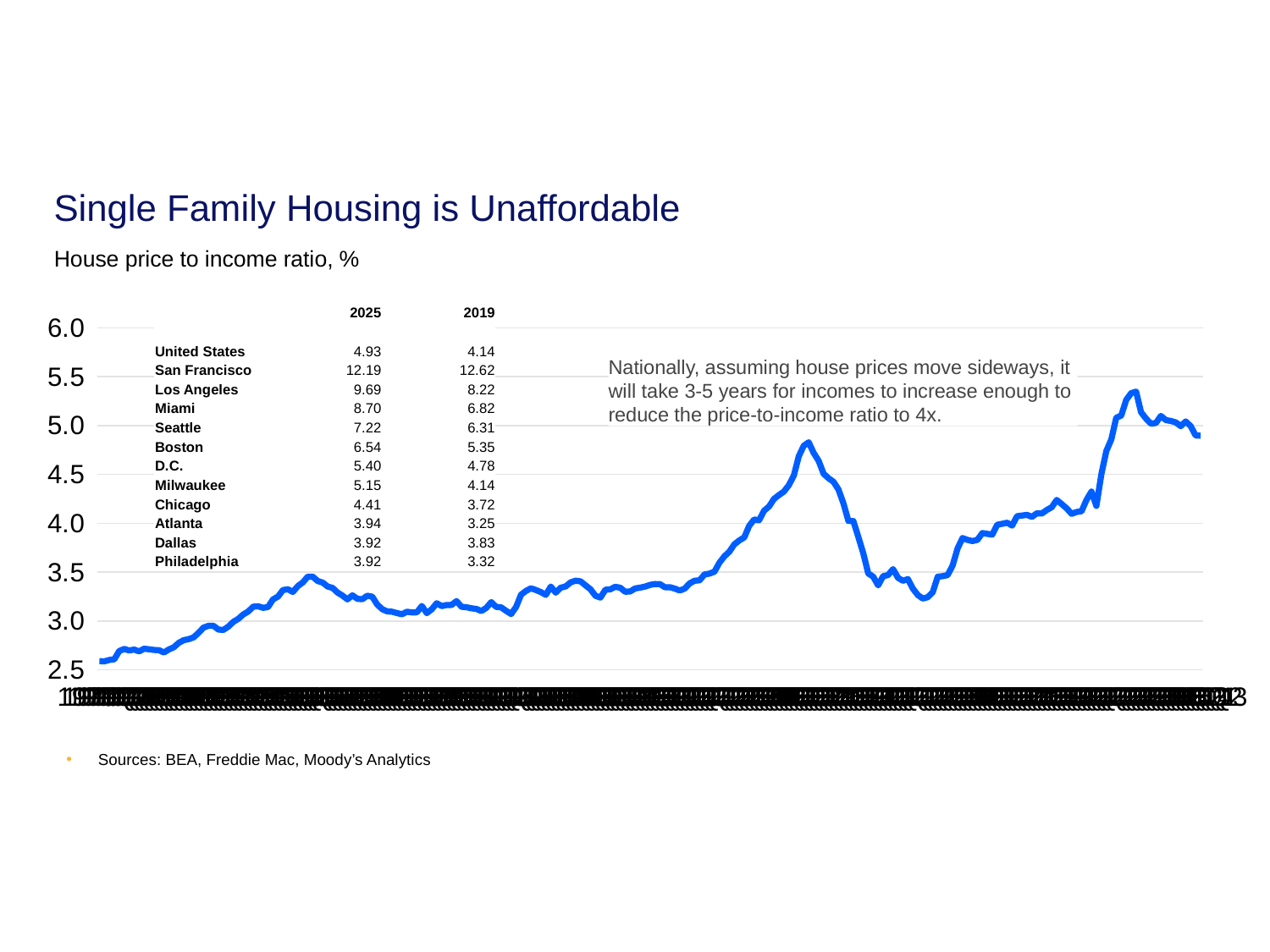

Single Family Housing is Unaffordable
House price to income ratio, %

### Chart

| Category |  |
|---|---|
| '70 | 2.58849327864515 |
| 1970Q2 | 2.58688541077746 |
| 1970Q3 | 2.60122531696565 |
| 1970Q4 | 2.60783535257792 |
| 1971Q1 | 2.69256076210774 |
| 1971Q2 | 2.71347202314126 |
| 1971Q3 | 2.69820202733932 |
| 1971Q4 | 2.70715079250587 |
| 1972Q1 | 2.68821058690153 |
| 1972Q2 | 2.71629142773813 |
| 1972Q3 | 2.71034347120556 |
| 1972Q4 | 2.70310891394745 |
| 1973Q1 | 2.70102709127518 |
| 1973Q2 | 2.67735204837676 |
| 1973Q3 | 2.70830207436756 |
| 1973Q4 | 2.73101705567568 |
| 1974Q1 | 2.77574503929865 |
| 1974Q2 | 2.80332128763906 |
| 1974Q3 | 2.81370653410859 |
| 1974Q4 | 2.83209192111644 |
| 1975Q1 | 2.87933456510025 |
| 1975Q2 | 2.93290704884874 |
| 1975Q3 | 2.95012635639188 |
| 1975Q4 | 2.95027502750241 |
| 1976Q1 | 2.9120782836864 |
| 1976Q2 | 2.90841776558068 |
| 1976Q3 | 2.94249619630852 |
| 1976Q4 | 2.99142104876137 |
| 1977Q1 | 3.02182719793139 |
| 1977Q2 | 3.06656049834727 |
| 1977Q3 | 3.09663599359648 |
| 1977Q4 | 3.14640154927383 |
| 1978Q1 | 3.15006392279599 |
| 1978Q2 | 3.1342273482033 |
| 1978Q3 | 3.14238540146367 |
| 1978Q4 | 3.22085648951382 |
| 1979Q1 | 3.24957311430818 |
| 1979Q2 | 3.31628155089755 |
| 1979Q3 | 3.32460104136327 |
| 1979Q4 | 3.29695984526633 |
| '80 | 3.35686519483197 |
| 1980Q2 | 3.3941756257074 |
| 1980Q3 | 3.45372232220788 |
| 1980Q4 | 3.45359424346175 |
| 1981Q1 | 3.40894629489564 |
| 1981Q2 | 3.39305969883788 |
| 1981Q3 | 3.3525127488032 |
| 1981Q4 | 3.33832691332536 |
| 1982Q1 | 3.29062319539105 |
| 1982Q2 | 3.25982218845718 |
| 1982Q3 | 3.22059582487194 |
| 1982Q4 | 3.26246394145408 |
| 1983Q1 | 3.22718918106685 |
| 1983Q2 | 3.22247400110981 |
| 1983Q3 | 3.25794745485897 |
| 1983Q4 | 3.24863981653769 |
| 1984Q1 | 3.16877622219624 |
| 1984Q2 | 3.12131529630107 |
| 1984Q3 | 3.098173932851 |
| 1984Q4 | 3.09456741405101 |
| 1985Q1 | 3.08068840295534 |
| 1985Q2 | 3.06838197391112 |
| 1985Q3 | 3.09429206975548 |
| 1985Q4 | 3.08721666615297 |
| 1986Q1 | 3.08827193533645 |
| 1986Q2 | 3.15345213097906 |
| 1986Q3 | 3.08019853644383 |
| 1986Q4 | 3.1194494829506 |
| 1987Q1 | 3.18141038924084 |
| 1987Q2 | 3.15223961673758 |
| 1987Q3 | 3.16332693892313 |
| 1987Q4 | 3.16392430276766 |
| 1988Q1 | 3.2034928408366 |
| 1988Q2 | 3.14504971641983 |
| 1988Q3 | 3.14025901928258 |
| 1988Q4 | 3.1295842511282 |
| 1989Q1 | 3.12291546551148 |
| 1989Q2 | 3.10166182652135 |
| 1989Q3 | 3.13464269673147 |
| 1989Q4 | 3.19321019065817 |
| '90 | 3.14346765063155 |
| 1990Q2 | 3.13878675073255 |
| 1990Q3 | 3.10313384684665 |
| 1990Q4 | 3.07102861306209 |
| 1991Q1 | 3.14412767984847 |
| 1991Q2 | 3.26864172775319 |
| 1991Q3 | 3.30752047418957 |
| 1991Q4 | 3.33418663439487 |
| 1992Q1 | 3.31657896375561 |
| 1992Q2 | 3.29558864795572 |
| 1992Q3 | 3.26692787230955 |
| 1992Q4 | 3.35200843405221 |
| 1993Q1 | 3.28983764216891 |
| 1993Q2 | 3.34065640380026 |
| 1993Q3 | 3.3534432197226 |
| 1993Q4 | 3.39520034090849 |
| 1994Q1 | 3.41210463901001 |
| 1994Q2 | 3.4055194590041 |
| 1994Q3 | 3.36390037602867 |
| 1994Q4 | 3.32392250448314 |
| 1995Q1 | 3.25766259149269 |
| 1995Q2 | 3.23907067840346 |
| 1995Q3 | 3.31965149505148 |
| 1995Q4 | 3.32405040917822 |
| 1996Q1 | 3.34957919206216 |
| 1996Q2 | 3.33993174522454 |
| 1996Q3 | 3.29921502899657 |
| 1996Q4 | 3.30207076195856 |
| 1997Q1 | 3.33276783574547 |
| 1997Q2 | 3.34117461973023 |
| 1997Q3 | 3.35176767059775 |
| 1997Q4 | 3.36922568998484 |
| 1998Q1 | 3.37820234804876 |
| 1998Q2 | 3.37709846255595 |
| 1998Q3 | 3.34575729278282 |
| 1998Q4 | 3.34571664327989 |
| 1999Q1 | 3.33141710363972 |
| 1999Q2 | 3.31111785367685 |
| 1999Q3 | 3.33147874603141 |
| 1999Q4 | 3.38458978616123 |
| '00 | 3.41168952865561 |
| 2000Q2 | 3.41636541881164 |
| 2000Q3 | 3.47674006913419 |
| 2000Q4 | 3.4848029603926 |
| 2001Q1 | 3.50391180470259 |
| 2001Q2 | 3.59562731295213 |
| 2001Q3 | 3.66168388907584 |
| 2001Q4 | 3.70845303622721 |
| 2002Q1 | 3.78402149078809 |
| 2002Q2 | 3.82362832070358 |
| 2002Q3 | 3.85493427917373 |
| 2002Q4 | 3.97352670744758 |
| 2003Q1 | 4.03821151610739 |
| 2003Q2 | 4.0306203635183 |
| 2003Q3 | 4.12824059044953 |
| 2003Q4 | 4.17210598406863 |
| 2004Q1 | 4.24935462395988 |
| 2004Q2 | 4.28922543148452 |
| 2004Q3 | 4.32458025699567 |
| 2004Q4 | 4.3905581770052 |
| 2005Q1 | 4.48904153600697 |
| 2005Q2 | 4.68640766304717 |
| 2005Q3 | 4.7932736307948 |
| 2005Q4 | 4.82921181740728 |
| 2006Q1 | 4.720462124387 |
| 2006Q2 | 4.63875389412542 |
| 2006Q3 | 4.50685311658388 |
| 2006Q4 | 4.46093106904264 |
| 2007Q1 | 4.42449858927468 |
| 2007Q2 | 4.34538265060996 |
| 2007Q3 | 4.20367865263202 |
| 2007Q4 | 4.02351210691283 |
| 2008Q1 | 4.02279799042251 |
| 2008Q2 | 3.86125935647189 |
| 2008Q3 | 3.69208678430163 |
| 2008Q4 | 3.48630862715535 |
| 2009Q1 | 3.45350706964219 |
| 2009Q2 | 3.36397340006326 |
| 2009Q3 | 3.45810454302289 |
| 2009Q4 | 3.47005099570924 |
| '10 | 3.53079889530357 |
| 2010Q2 | 3.44158081596591 |
| 2010Q3 | 3.4108521775325 |
| 2010Q4 | 3.42851565578084 |
| 2011Q1 | 3.33057145280367 |
| 2011Q2 | 3.26515388912652 |
| 2011Q3 | 3.22942273682557 |
| 2011Q4 | 3.2430677813981 |
| 2012Q1 | 3.2943959795395 |
| 2012Q2 | 3.45235334213982 |
| 2012Q3 | 3.4588076033608 |
| 2012Q4 | 3.46941030750672 |
| 2013Q1 | 3.56567275160491 |
| 2013Q2 | 3.74108488782256 |
| 2013Q3 | 3.84854423876798 |
| 2013Q4 | 3.82980530792342 |
| 2014Q1 | 3.81753118772264 |
| 2014Q2 | 3.82954812566534 |
| 2014Q3 | 3.8992835498397 |
| 2014Q4 | 3.89100195887755 |
| 2015Q1 | 3.88345467849481 |
| 2015Q2 | 3.98411688960861 |
| 2015Q3 | 3.99402193954474 |
| 2015Q4 | 4.00538662552778 |
| 2016Q1 | 3.97626925665636 |
| 2016Q2 | 4.07232885402942 |
| 2016Q3 | 4.07883578770591 |
| 2016Q4 | 4.08632084887281 |
| 2017Q1 | 4.06504988310804 |
| 2017Q2 | 4.10253368713375 |
| 2017Q3 | 4.09976044994329 |
| 2017Q4 | 4.13639377464193 |
| 2018Q1 | 4.16475975775147 |
| 2018Q2 | 4.23920817546817 |
| 2018Q3 | 4.1965221036306 |
| 2018Q4 | 4.15330191718051 |
| 2019Q1 | 4.09708447141904 |
| 2019Q2 | 4.11585670234585 |
| 2019Q3 | 4.12332328085963 |
| 2019Q4 | 4.23913312589627 |
| '20 | 4.32493896720259 |
| 2020Q2 | 4.17746038060678 |
| 2020Q3 | 4.50440043737293 |
| 2020Q4 | 4.74027723899592 |
| 2021Q1 | 4.85776517136039 |
| 2021Q2 | 5.0800944384788 |
| 2021Q3 | 5.10228616897303 |
| 2021Q4 | 5.26229024946439 |
| 2022Q1 | 5.33136408522522 |
| 2022Q2 | 5.347726751394 |
| 2022Q3 | 5.13633585353867 |
| 2022Q4 | 5.07128965368087 |
| 2023Q1 | 5.01900130711536 |
| 2023Q2 | 5.02706817006203 |
| 2023Q3 | 5.09855806076194 |
| 2023Q4 | 5.05638117802979 |
| 2024Q1 | 5.04680719781563 |
| 2024Q2 | 5.03284038494536 |
| 2024Q3 | 4.99386906132953 |
| 2024Q4 | 5.0424302603457 |
| 2025Q1 | 4.99494143347437 |
| 2025Q2 | 4.89887305543701 |
| 2025Q3 | 4.8963860329299 |
|  | 2025 | 2019 |
| --- | --- | --- |
|  |  |  |
| United States | 4.93 | 4.14 |
| San Francisco | 12.19 | 12.62 |
| Los Angeles | 9.69 | 8.22 |
| Miami | 8.70 | 6.82 |
| Seattle | 7.22 | 6.31 |
| Boston | 6.54 | 5.35 |
| D.C. | 5.40 | 4.78 |
| Milwaukee | 5.15 | 4.14 |
| Chicago | 4.41 | 3.72 |
| Atlanta | 3.94 | 3.25 |
| Dallas | 3.92 | 3.83 |
| Philadelphia | 3.92 | 3.32 |
Nationally, assuming house prices move sideways, it will take 3-5 years for incomes to increase enough to reduce the price-to-income ratio to 4x.
Sources: BEA, Freddie Mac, Moody’s Analytics